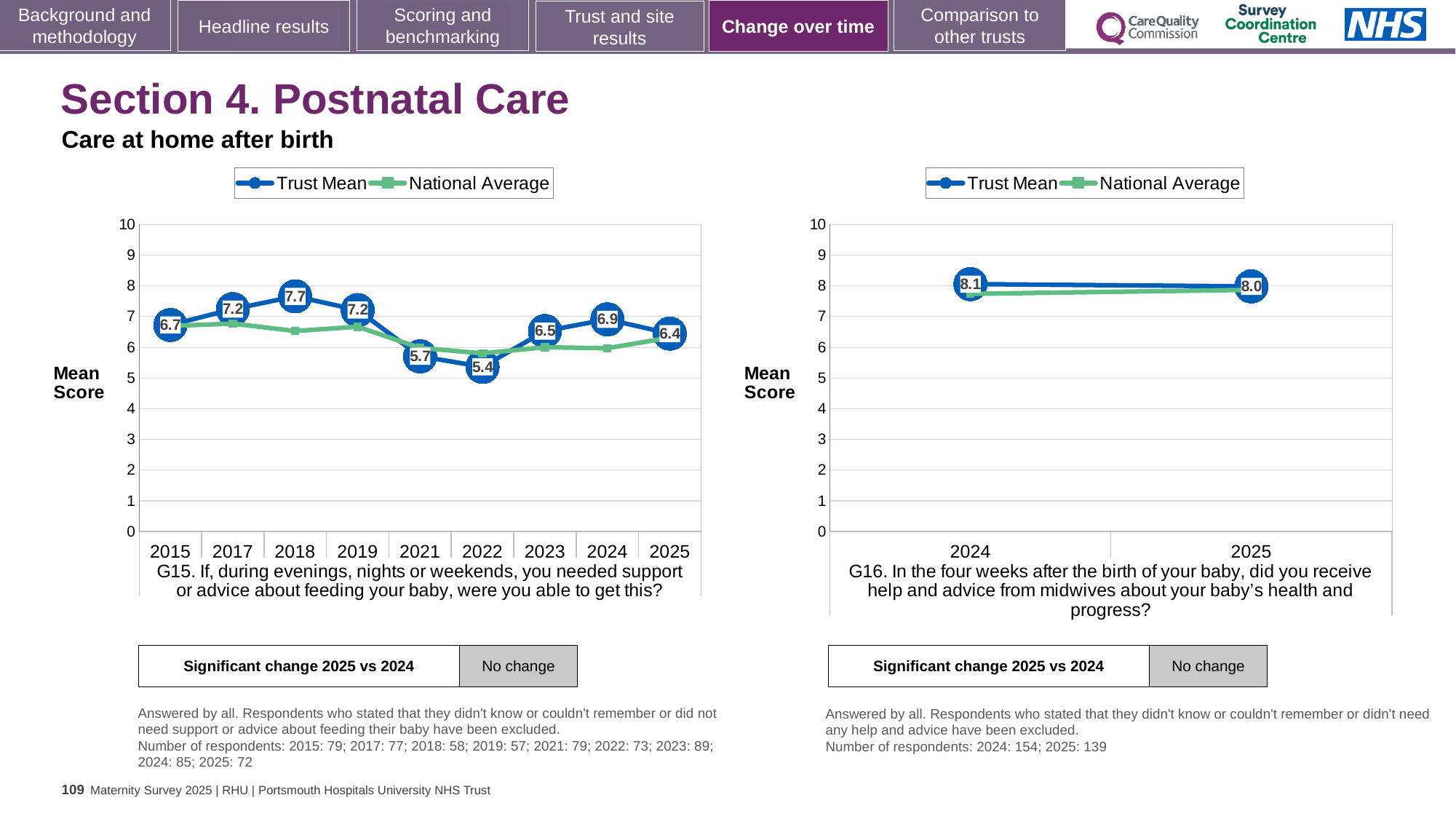

# Section 4. Postnatal Care
Care at home after birth

### Chart

| Category | Trust Mean | National Average |
|---|---|---|
| 2015 | 6.726279975741108 | 6.69633782311502 |
| 2017 | 7.240795785791089 | 6.769721667792168 |
| 2018 | 7.659688102114086 | 6.53020571900401 |
| 2019 | 7.211213347970759 | 6.668172091251563 |
| 2021 | 5.707112928227888 | 5.979868677064234 |
| 2022 | 5.364385885175092 | 5.803203346857863 |
| 2023 | 6.528830559146117 | 6.000939679538236 |
| 2024 | 6.908984191485982 | 5.968688091553852 |
| 2025 | 6.445772275403296 | 6.316047173703107 |

### Chart

| Category | Trust Mean | National Average |
|---|---|---|
| 2024 | 8.056843343026143 | 7.73901814840534 |
| 2025 | 7.98258612703882 | 7.869974900580369 |
| Significant change 2025 vs 2024 | No change |
| --- | --- |
| Significant change 2025 vs 2024 | No change |
| --- | --- |
Answered by all. Respondents who stated that they didn't know or couldn't remember or did not need support or advice about feeding their baby have been excluded.
Number of respondents: 2015: 79; 2017: 77; 2018: 58; 2019: 57; 2021: 79; 2022: 73; 2023: 89; 2024: 85; 2025: 72
Answered by all. Respondents who stated that they didn't know or couldn't remember or didn't need any help and advice have been excluded.
Number of respondents: 2024: 154; 2025: 139
109